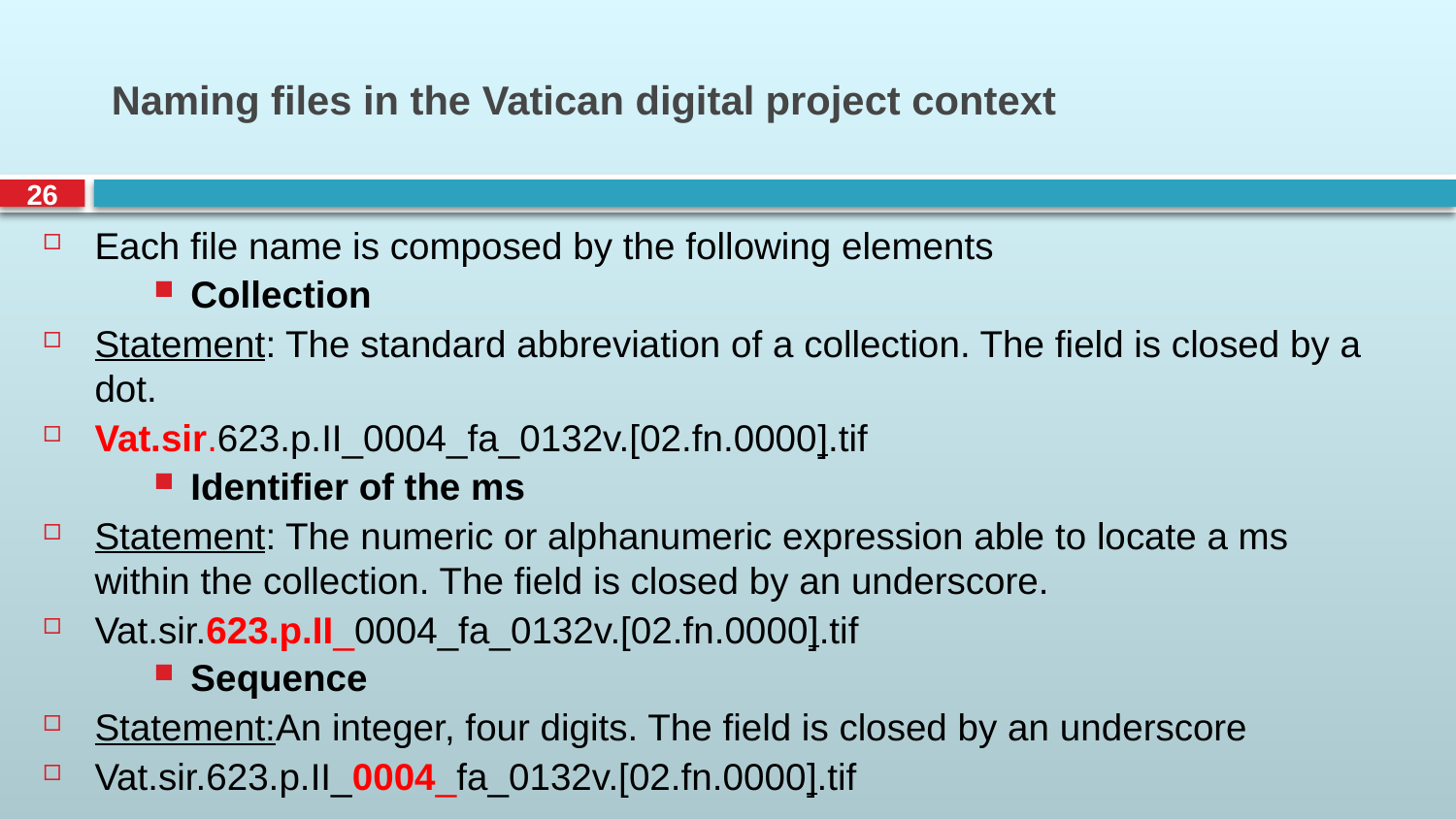

# Naming files in the Vatican digital project context
26
Each file name is composed by the following elements
Collection
Statement: The standard abbreviation of a collection. The field is closed by a dot.
Vat.sir.623.p.II_0004_fa_0132v.[02.fn.0000].tif
Identifier of the ms
Statement: The numeric or alphanumeric expression able to locate a ms within the collection. The field is closed by an underscore.
Vat.sir.623.p.II_0004_fa_0132v.[02.fn.0000].tif
Sequence
Statement:An integer, four digits. The field is closed by an underscore
Vat.sir.623.p.II_0004_fa_0132v.[02.fn.0000].tif